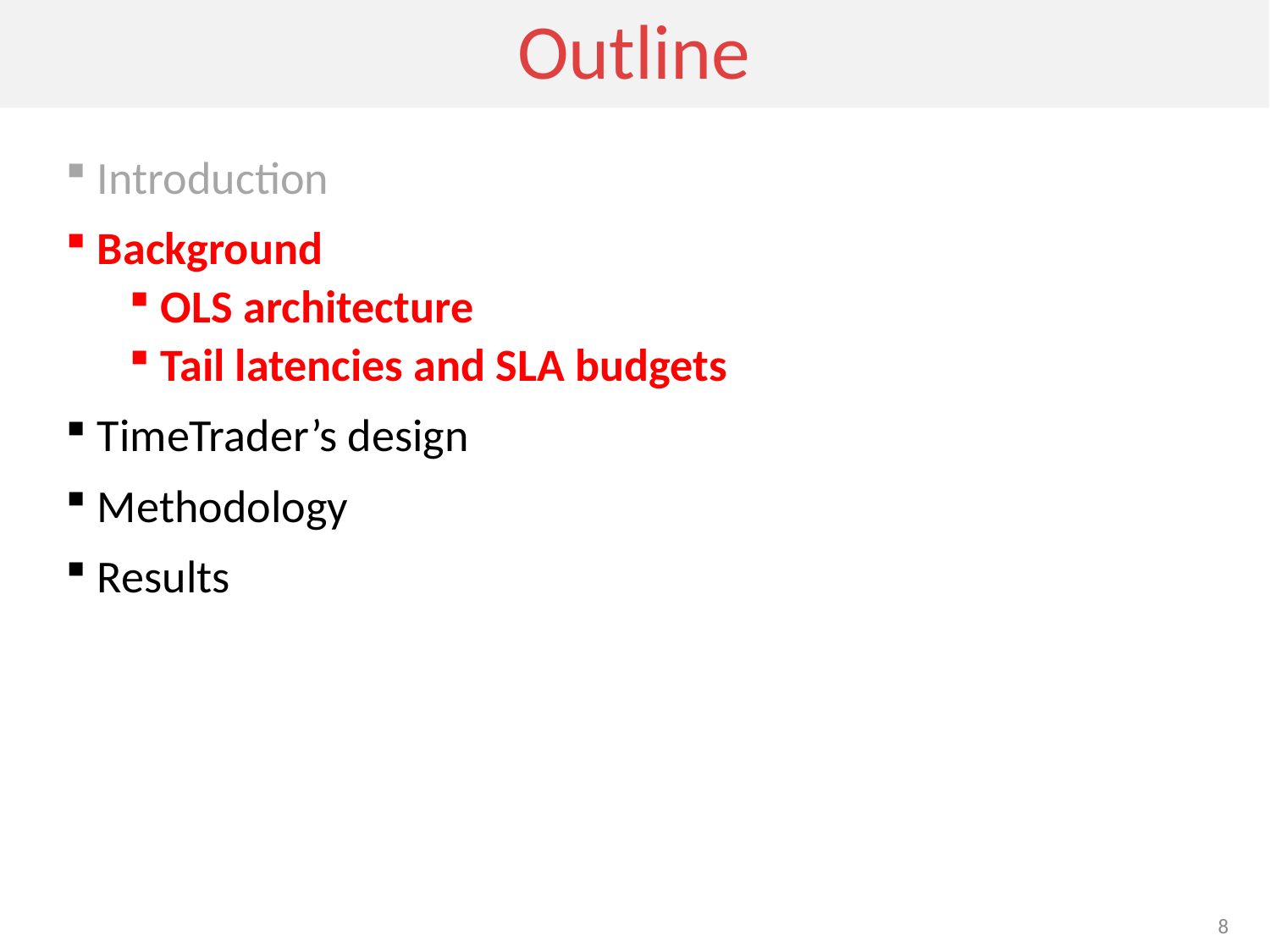

# Outline
Introduction
Background
OLS architecture
Tail latencies and SLA budgets
TimeTrader’s design
Methodology
Results
8